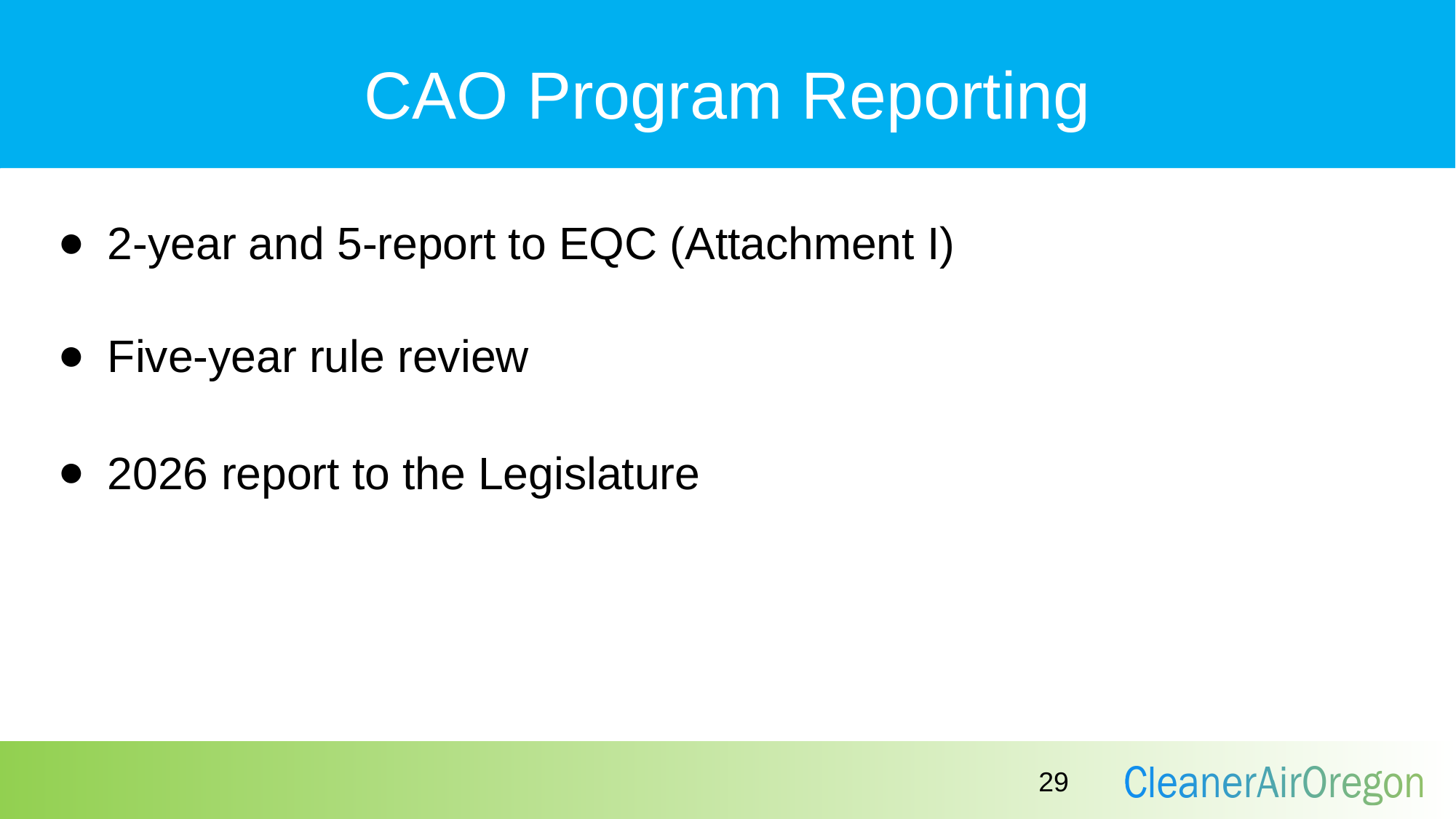

# CAO Program Reporting
2-year and 5-report to EQC (Attachment I)
Five-year rule review
2026 report to the Legislature
29